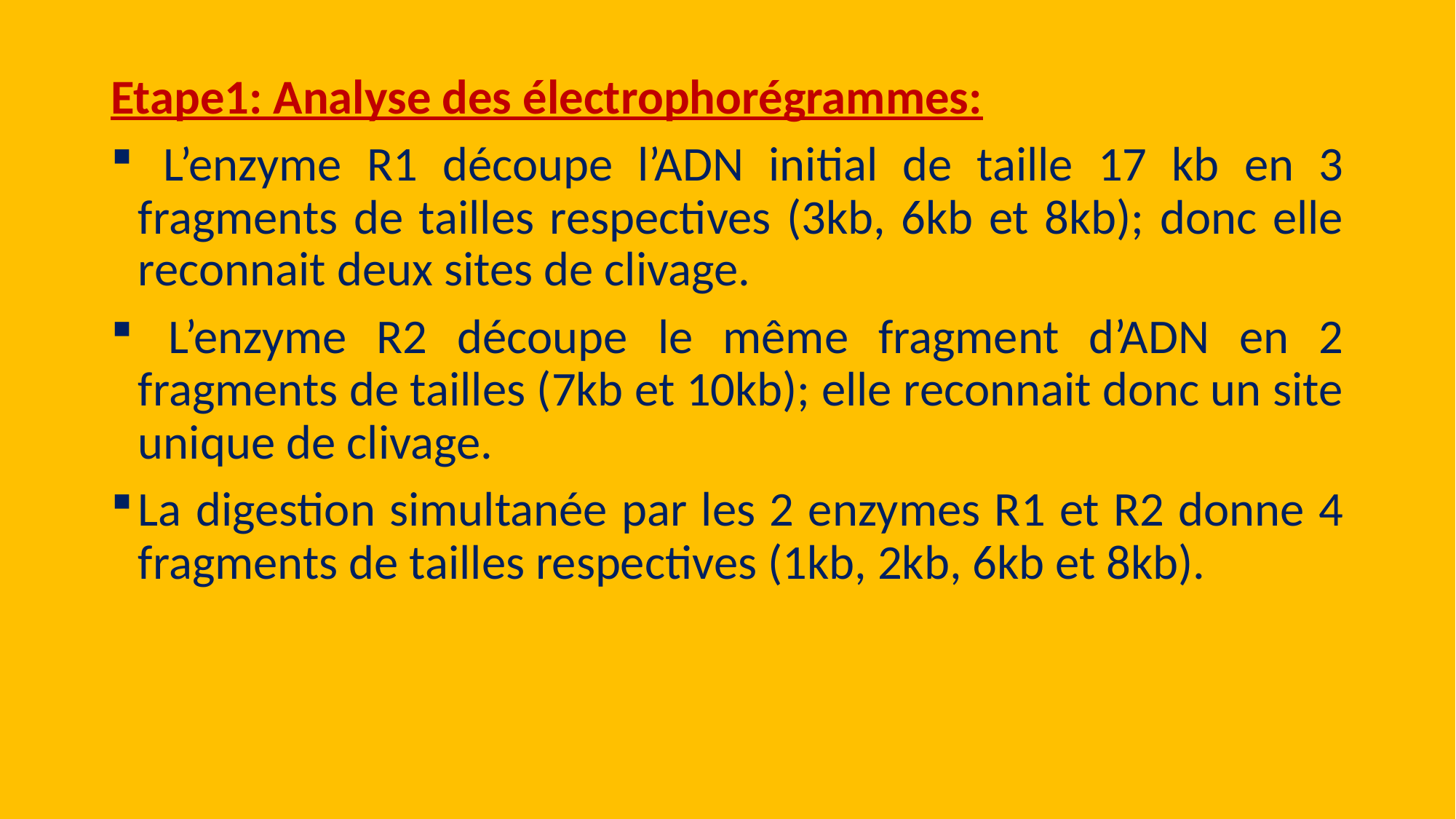

Etape1: Analyse des électrophorégrammes:
 L’enzyme R1 découpe l’ADN initial de taille 17 kb en 3 fragments de tailles respectives (3kb, 6kb et 8kb); donc elle reconnait deux sites de clivage.
 L’enzyme R2 découpe le même fragment d’ADN en 2 fragments de tailles (7kb et 10kb); elle reconnait donc un site unique de clivage.
La digestion simultanée par les 2 enzymes R1 et R2 donne 4 fragments de tailles respectives (1kb, 2kb, 6kb et 8kb).